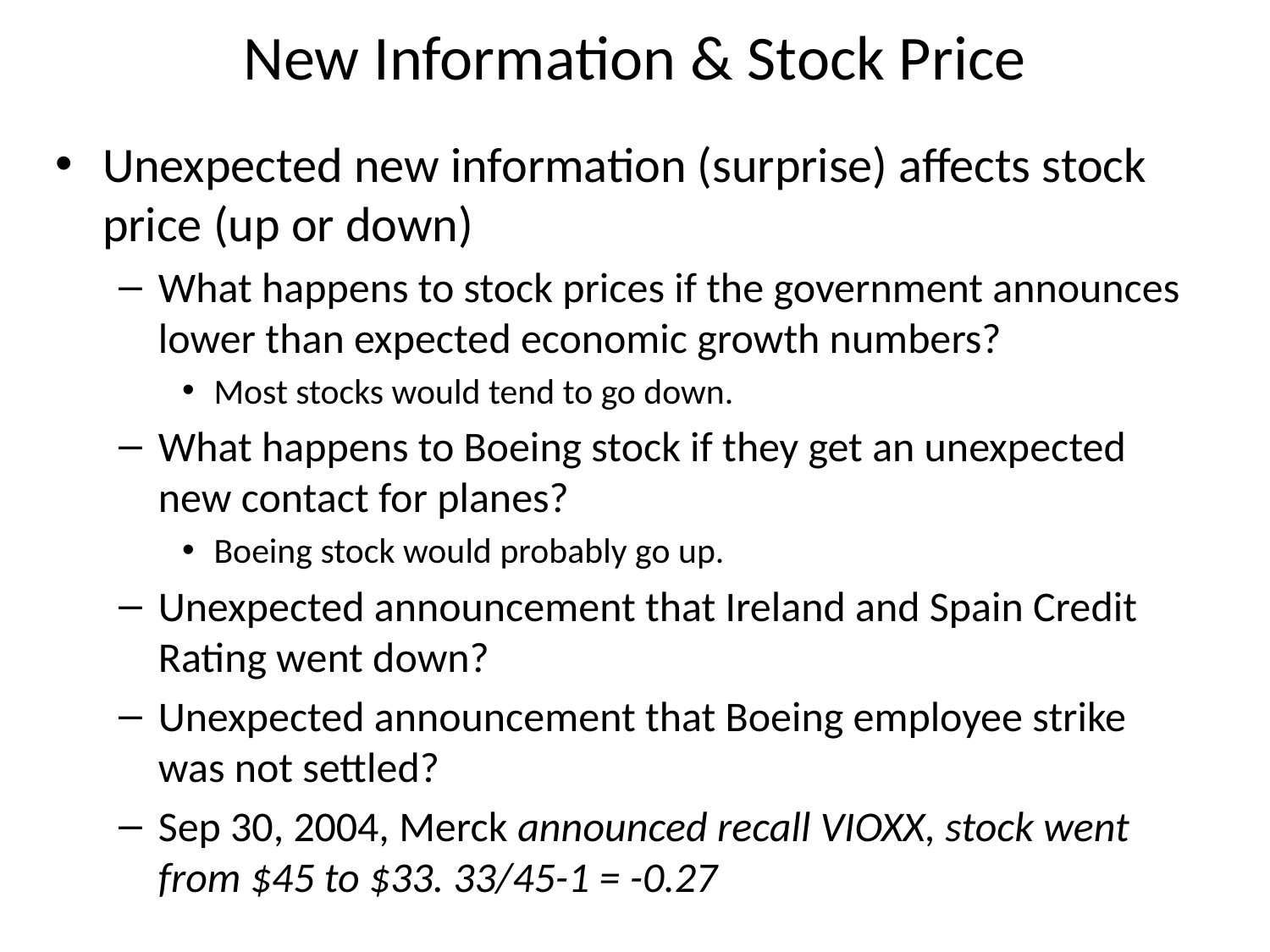

# New Information & Stock Price
Unexpected new information (surprise) affects stock price (up or down)
What happens to stock prices if the government announces lower than expected economic growth numbers?
Most stocks would tend to go down.
What happens to Boeing stock if they get an unexpected new contact for planes?
Boeing stock would probably go up.
Unexpected announcement that Ireland and Spain Credit Rating went down?
Unexpected announcement that Boeing employee strike was not settled?
Sep 30, 2004, Merck announced recall VIOXX, stock went from $45 to $33. 33/45-1 = -0.27